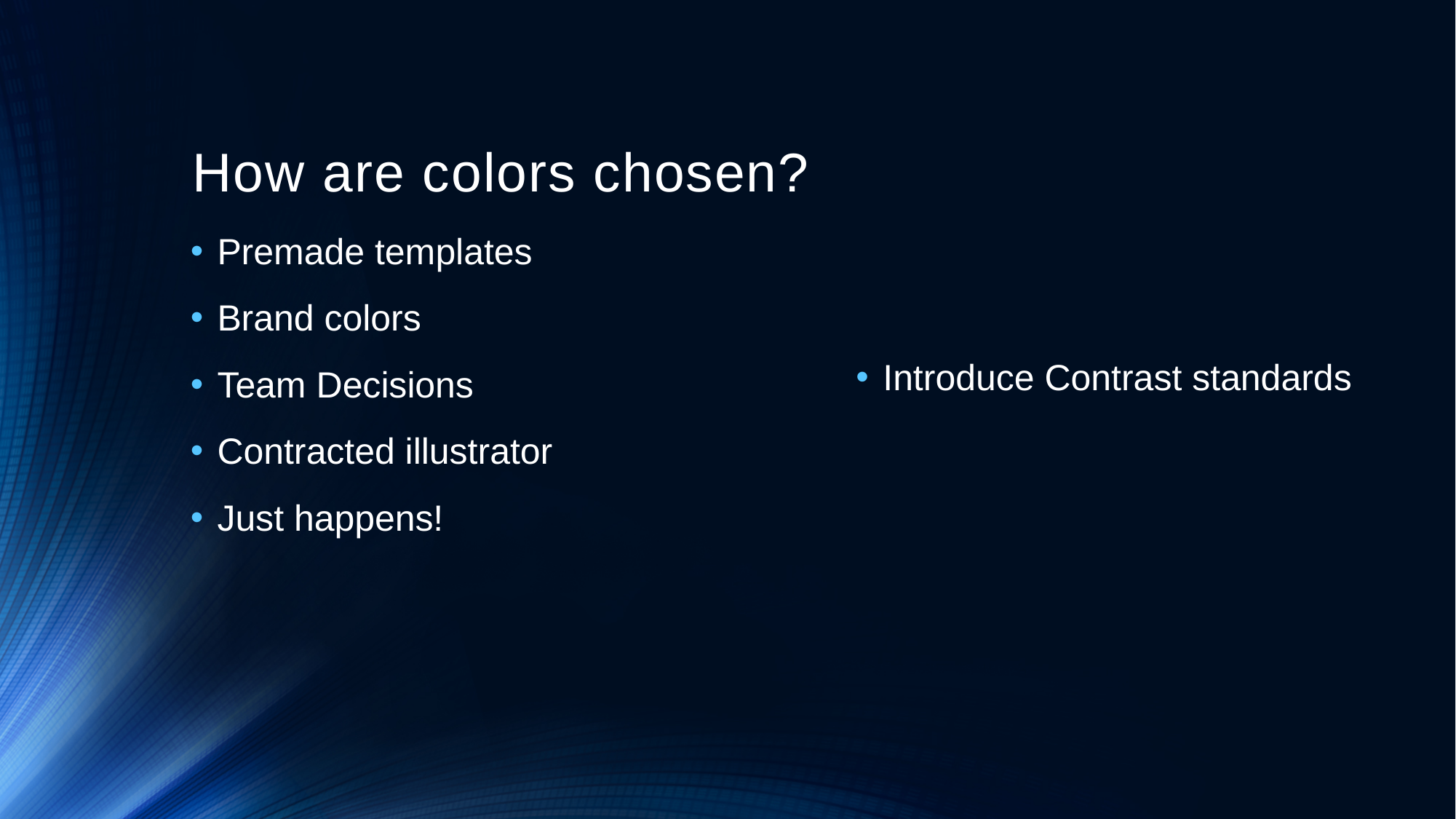

# How are colors chosen?
Premade templates
Brand colors
Team Decisions
Contracted illustrator
Just happens!
Introduce Contrast standards